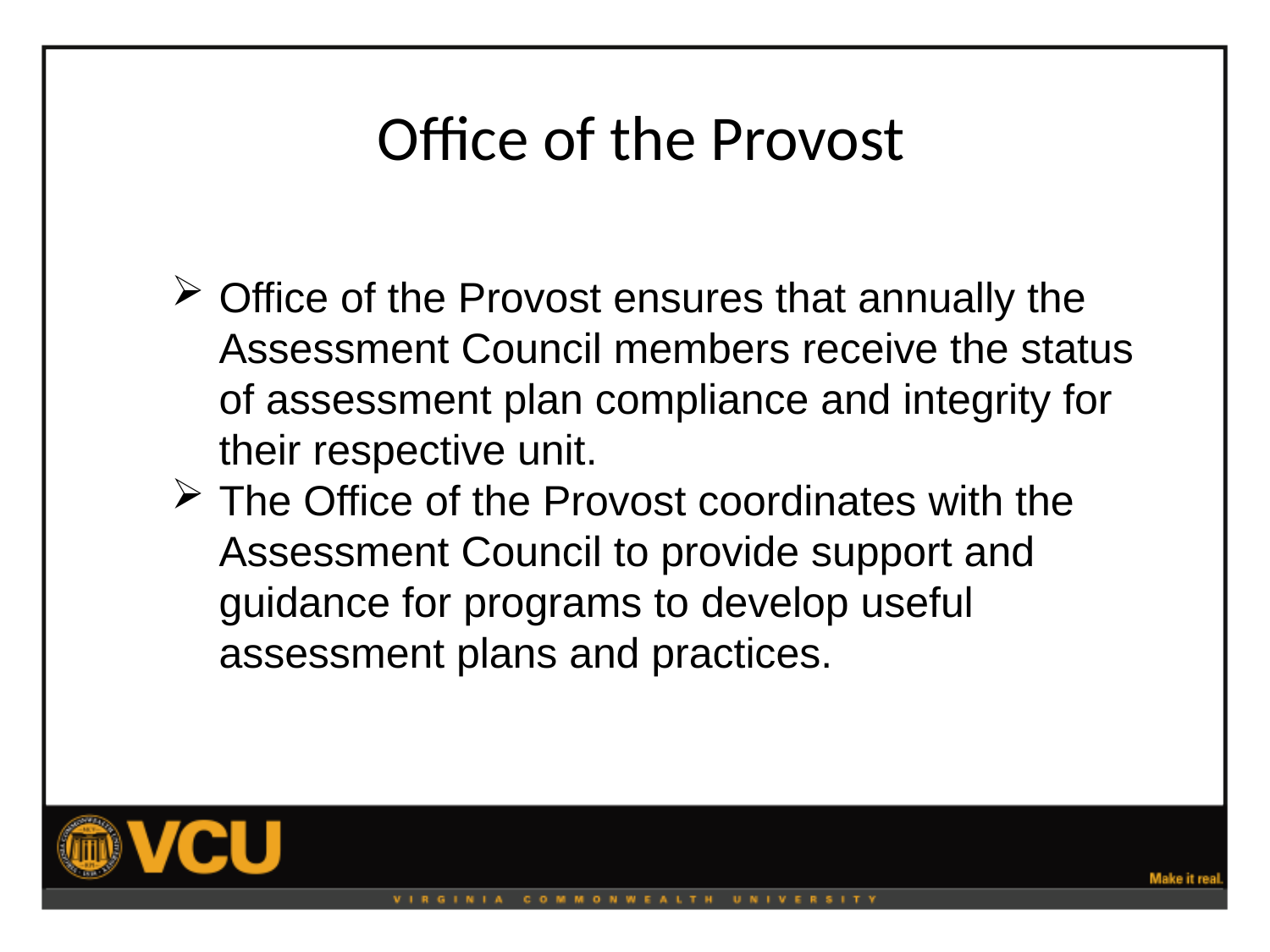

# Office of the Provost

Office of the Provost ensures that annually the Assessment Council members receive the status of assessment plan compliance and integrity for their respective unit.
The Office of the Provost coordinates with the Assessment Council to provide support and guidance for programs to develop useful assessment plans and practices.